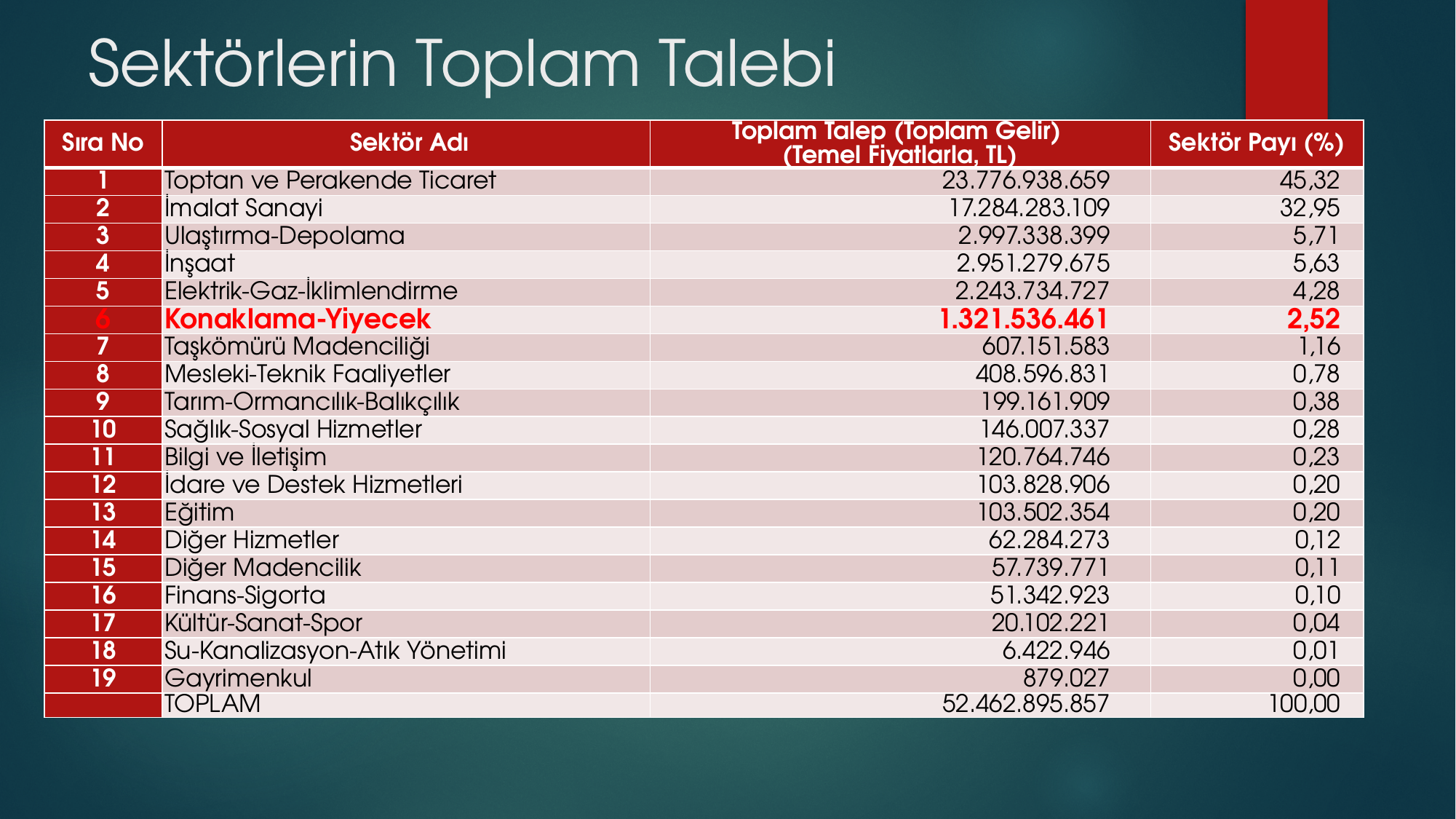

# Sektörlerin Toplam Talebi
| Sıra No | Sektör Adı | Toplam Talep (Toplam Gelir) (Temel Fiyatlarla, TL) | Sektör Payı (%) |
| --- | --- | --- | --- |
| 1 | Toptan ve Perakende Ticaret | 23.776.938.659 | 45,32 |
| 2 | İmalat Sanayi | 17.284.283.109 | 32,95 |
| 3 | Ulaştırma-Depolama | 2.997.338.399 | 5,71 |
| 4 | İnşaat | 2.951.279.675 | 5,63 |
| 5 | Elektrik-Gaz-İklimlendirme | 2.243.734.727 | 4,28 |
| 6 | Konaklama-Yiyecek | 1.321.536.461 | 2,52 |
| 7 | Taşkömürü Madenciliği | 607.151.583 | 1,16 |
| 8 | Mesleki-Teknik Faaliyetler | 408.596.831 | 0,78 |
| 9 | Tarım-Ormancılık-Balıkçılık | 199.161.909 | 0,38 |
| 10 | Sağlık-Sosyal Hizmetler | 146.007.337 | 0,28 |
| 11 | Bilgi ve İletişim | 120.764.746 | 0,23 |
| 12 | İdare ve Destek Hizmetleri | 103.828.906 | 0,20 |
| 13 | Eğitim | 103.502.354 | 0,20 |
| 14 | Diğer Hizmetler | 62.284.273 | 0,12 |
| 15 | Diğer Madencilik | 57.739.771 | 0,11 |
| 16 | Finans-Sigorta | 51.342.923 | 0,10 |
| 17 | Kültür-Sanat-Spor | 20.102.221 | 0,04 |
| 18 | Su-Kanalizasyon-Atık Yönetimi | 6.422.946 | 0,01 |
| 19 | Gayrimenkul | 879.027 | 0,00 |
|  | TOPLAM | 52.462.895.857 | 100,00 |